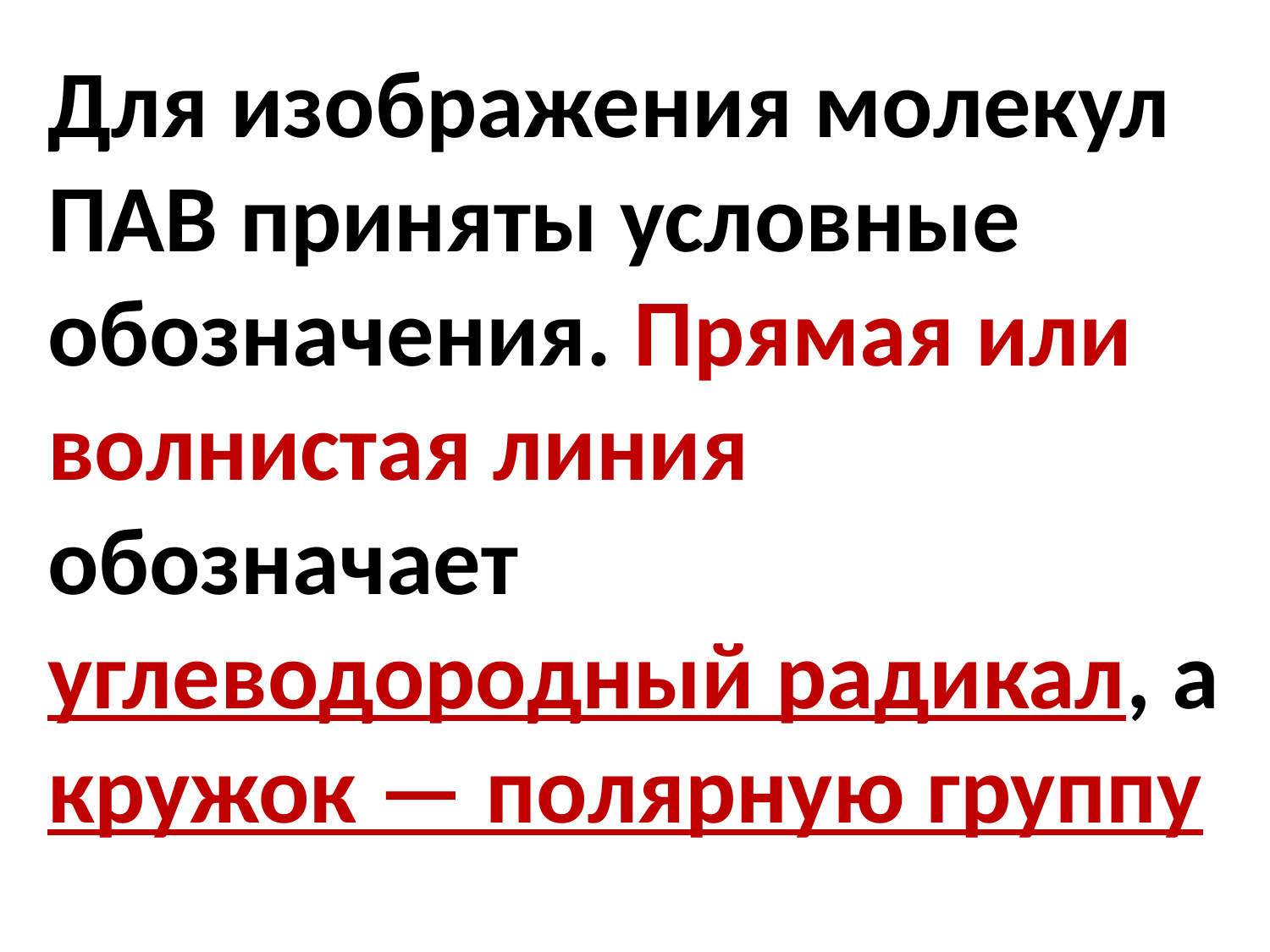

Для изображения молекул ПАВ приняты условные обозначения. Прямая или волнистая линия обозначает углеводородный радикал, а кружок — полярную группу